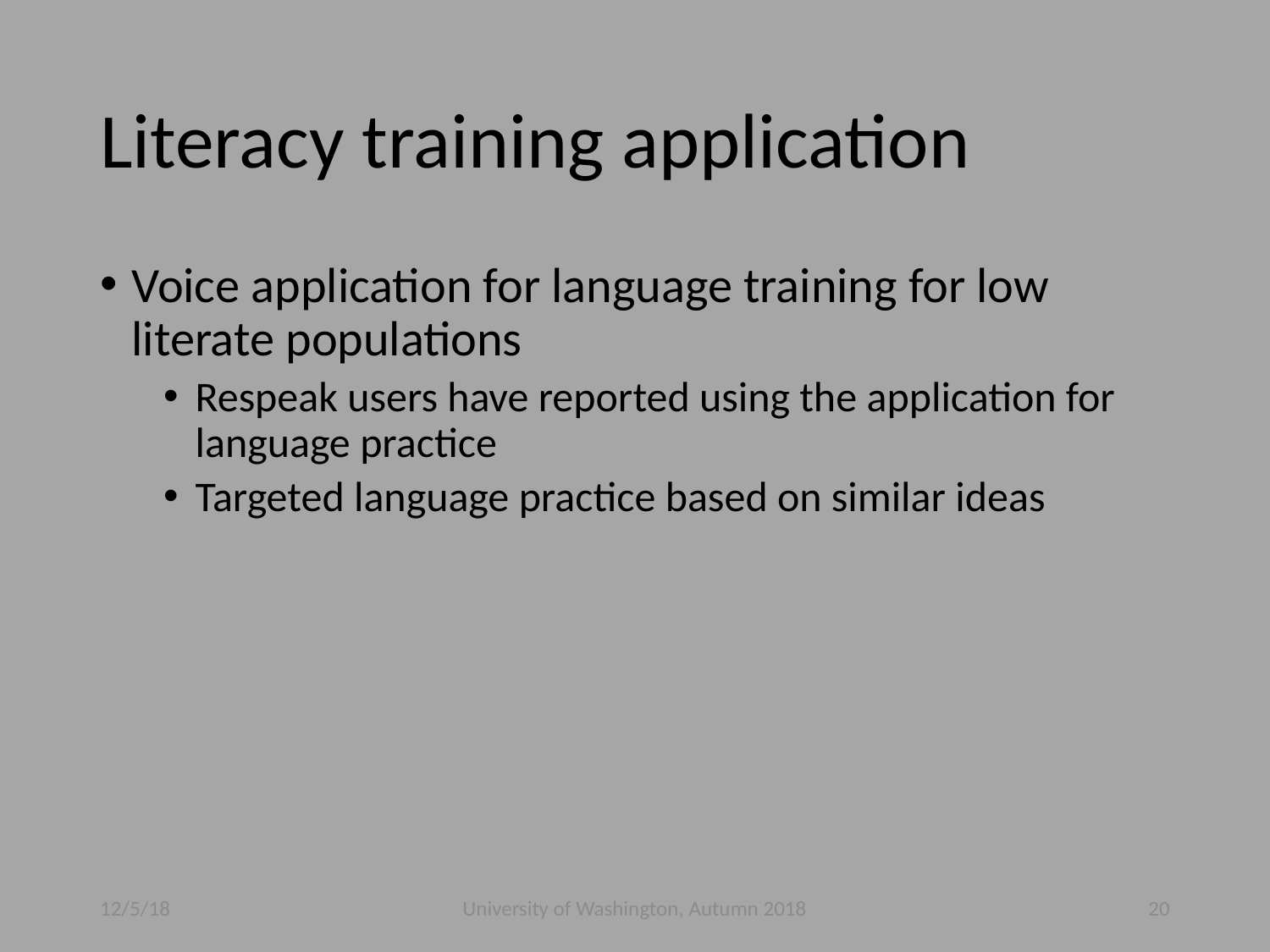

# Literacy training application
Voice application for language training for low literate populations
Respeak users have reported using the application for language practice
Targeted language practice based on similar ideas
12/5/18
University of Washington, Autumn 2018
20